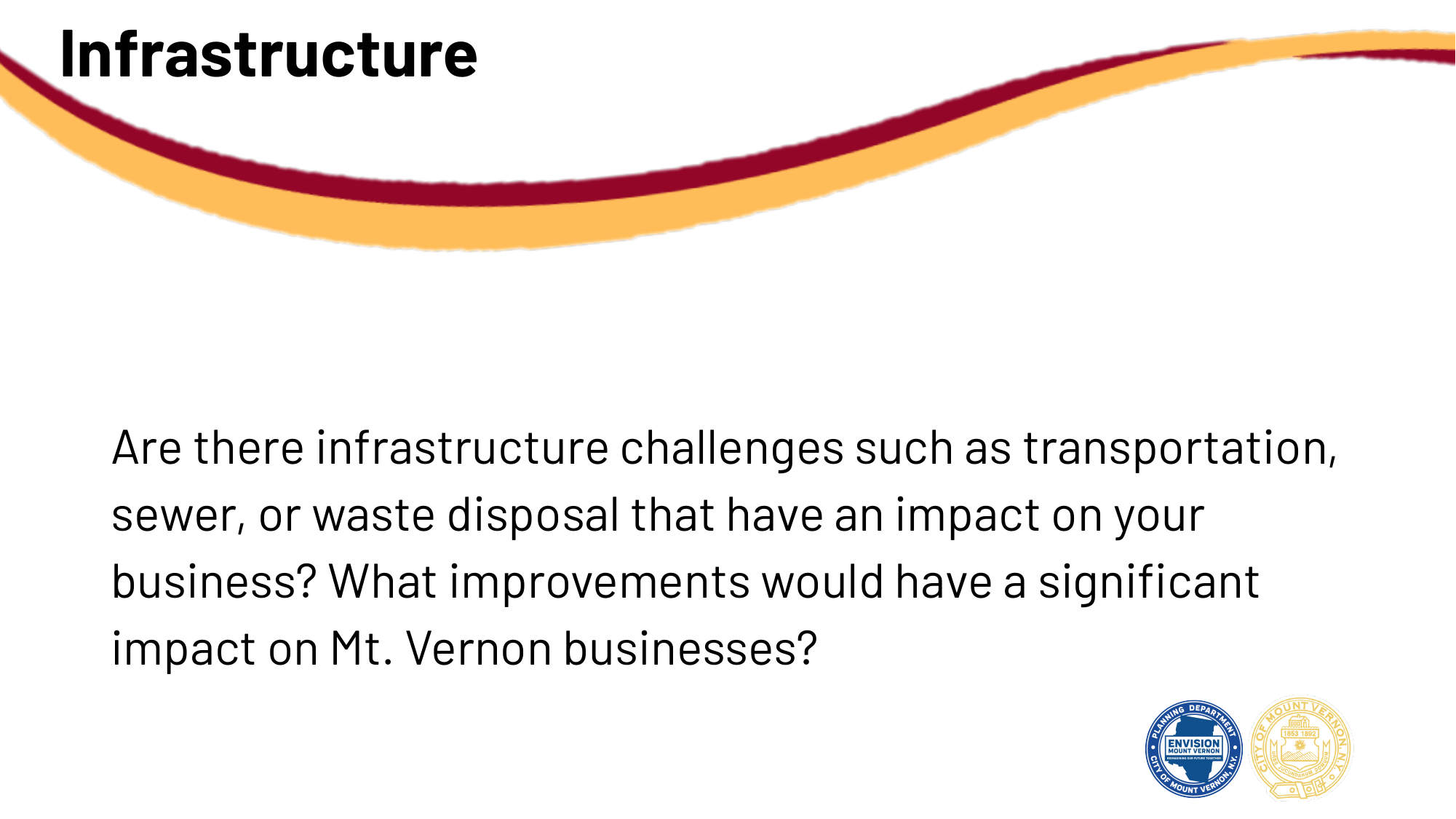

Infrastructure

Are there infrastructure challenges such as transportation, sewer, or waste disposal that have an impact on your business? What improvements would have a significant impact on Mt. Vernon businesses?